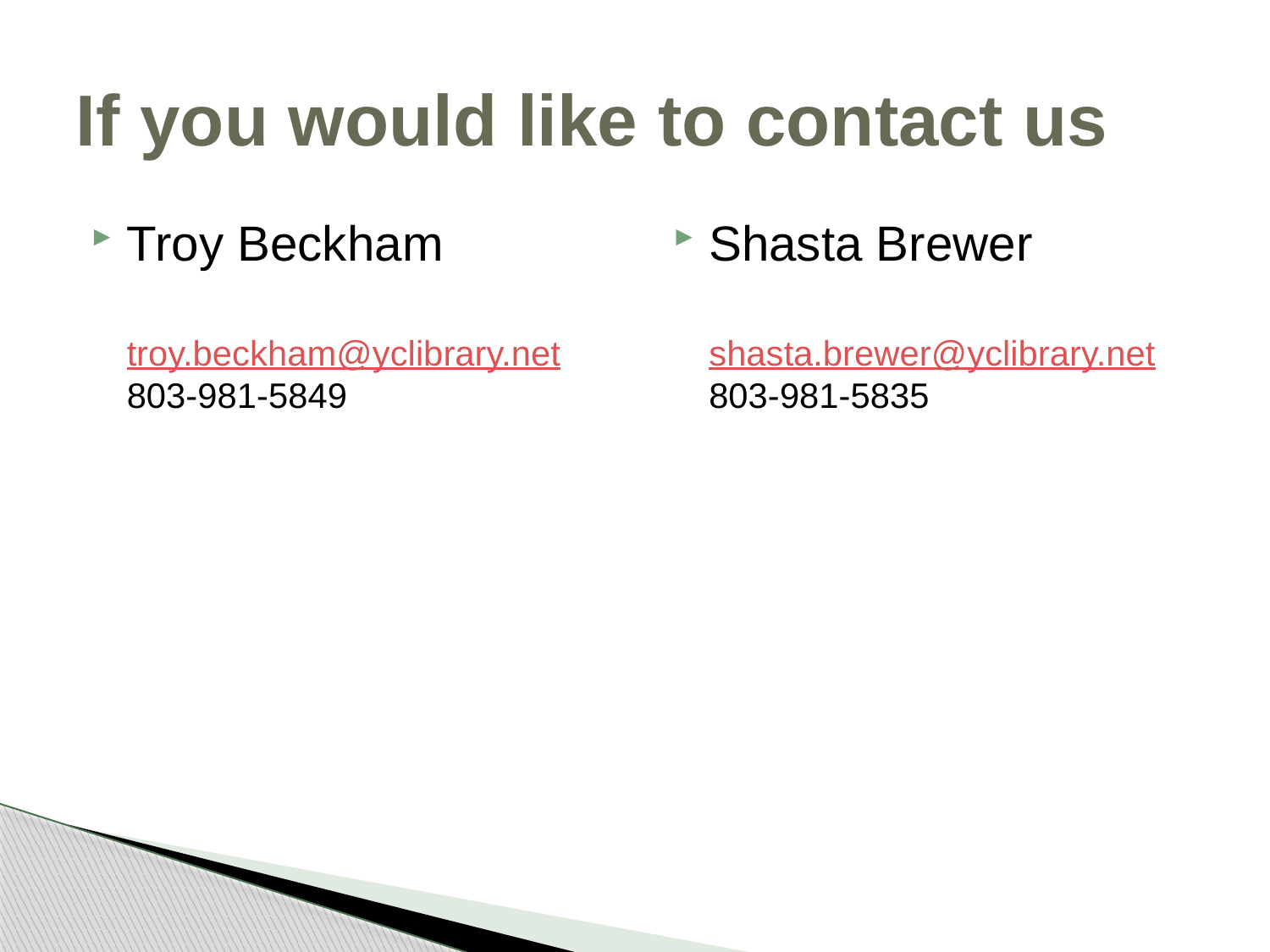

# If you would like to contact us
Troy Beckham
troy.beckham@yclibrary.net
803-981-5849
Shasta Brewer
shasta.brewer@yclibrary.net
803-981-5835